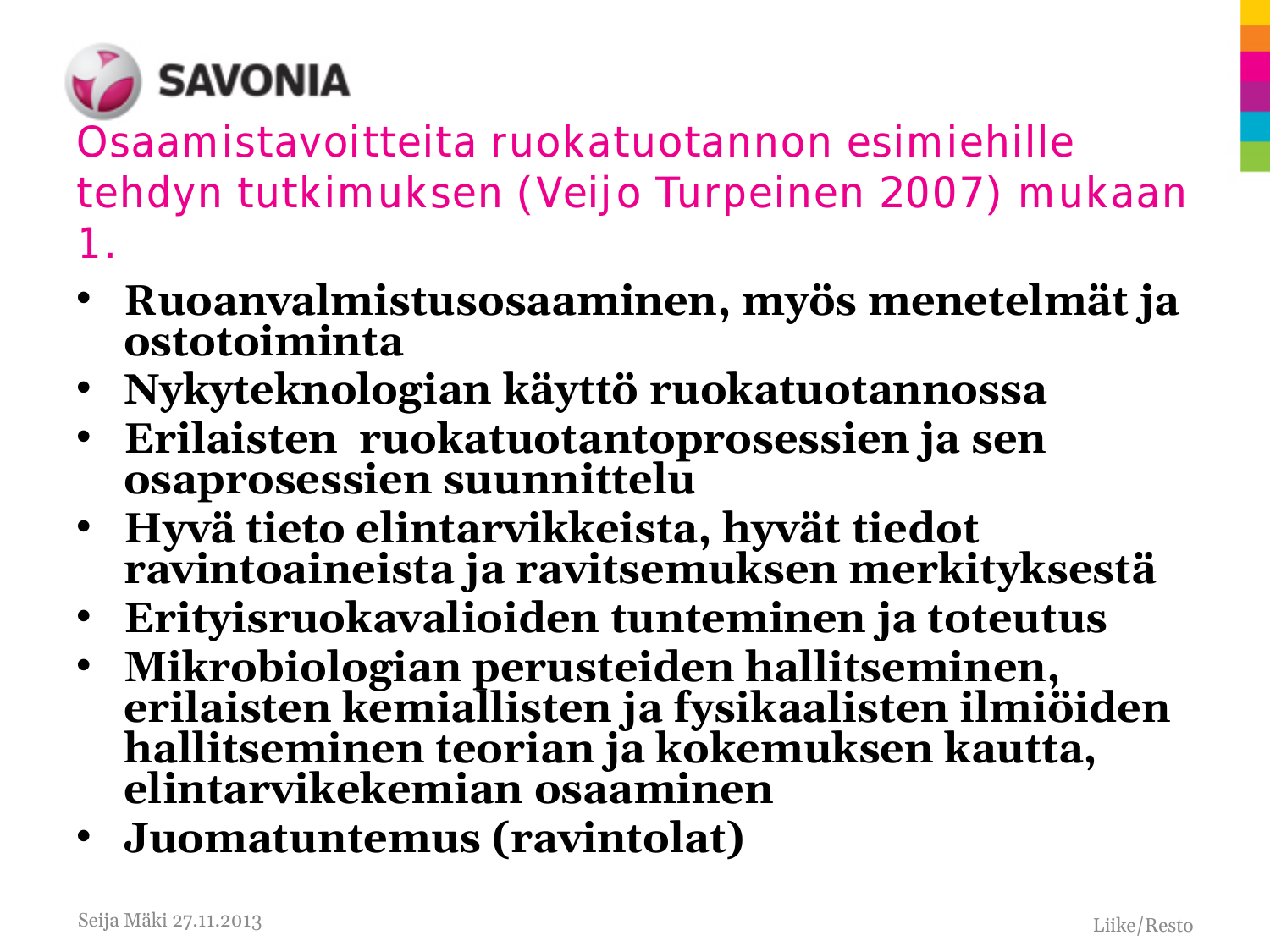

# Osaamistavoitteita ruokatuotannon esimiehille tehdyn tutkimuksen (Veijo Turpeinen 2007) mukaan 1.
Ruoanvalmistusosaaminen, myös menetelmät ja ostotoiminta
Nykyteknologian käyttö ruokatuotannossa
Erilaisten  ruokatuotantoprosessien ja sen osaprosessien suunnittelu
Hyvä tieto elintarvikkeista, hyvät tiedot ravintoaineista ja ravitsemuksen merkityksestä
Erityisruokavalioiden tunteminen ja toteutus
Mikrobiologian perusteiden hallitseminen, erilaisten kemiallisten ja fysikaalisten ilmiöiden hallitseminen teorian ja kokemuksen kautta, elintarvikekemian osaaminen
Juomatuntemus (ravintolat)

Seija Mäki 27.11.2013
Liike/Resto